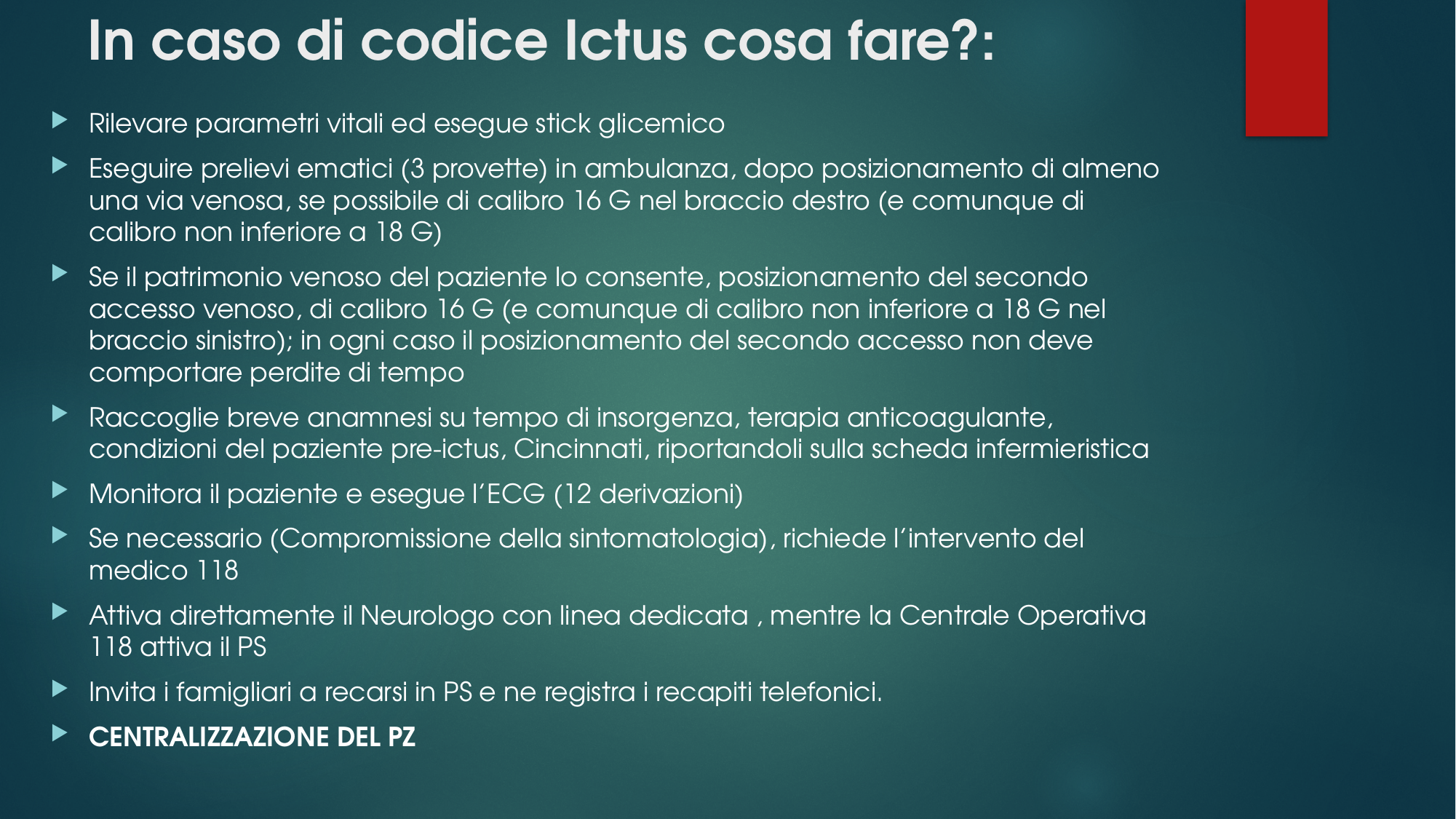

# In caso di codice Ictus cosa fare?:
Rilevare parametri vitali ed esegue stick glicemico
Eseguire prelievi ematici (3 provette) in ambulanza, dopo posizionamento di almeno una via venosa, se possibile di calibro 16 G nel braccio destro (e comunque di calibro non inferiore a 18 G)
Se il patrimonio venoso del paziente lo consente, posizionamento del secondo accesso venoso, di calibro 16 G (e comunque di calibro non inferiore a 18 G nel braccio sinistro); in ogni caso il posizionamento del secondo accesso non deve comportare perdite di tempo
Raccoglie breve anamnesi su tempo di insorgenza, terapia anticoagulante, condizioni del paziente pre-ictus, Cincinnati, riportandoli sulla scheda infermieristica
Monitora il paziente e esegue l’ECG (12 derivazioni)
Se necessario (Compromissione della sintomatologia), richiede l’intervento del medico 118
Attiva direttamente il Neurologo con linea dedicata , mentre la Centrale Operativa 118 attiva il PS
Invita i famigliari a recarsi in PS e ne registra i recapiti telefonici.
CENTRALIZZAZIONE DEL PZ